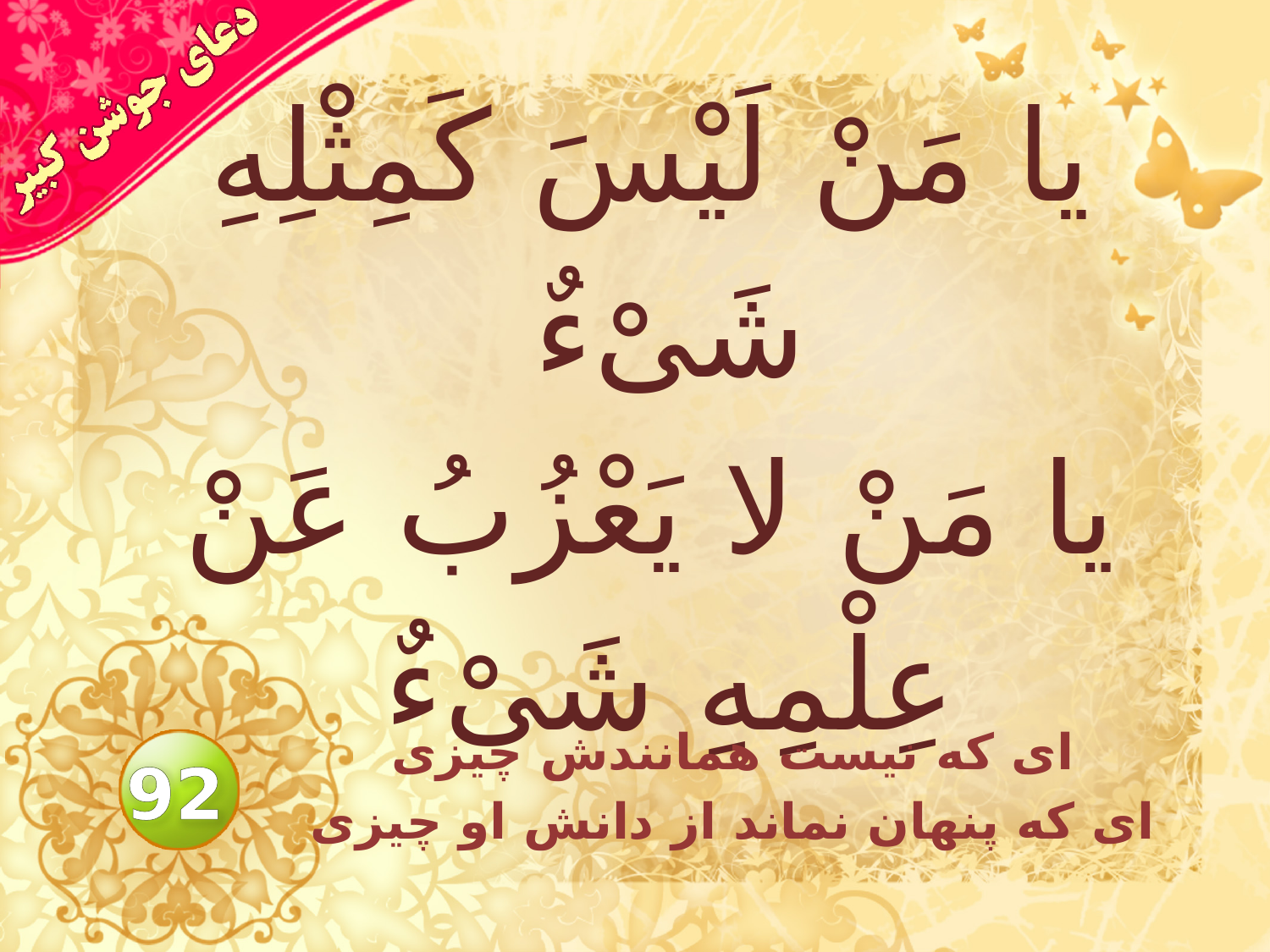

# يا مَنْ لَيْسَ كَمِثْلِهِ شَىْءٌ يا مَنْ لا يَعْزُبُ عَنْ عِلْمِهِ شَىْءٌ
اى كه نيست همانندش چيزى
اى كه پنهان نماند از دانش او چيزى

92